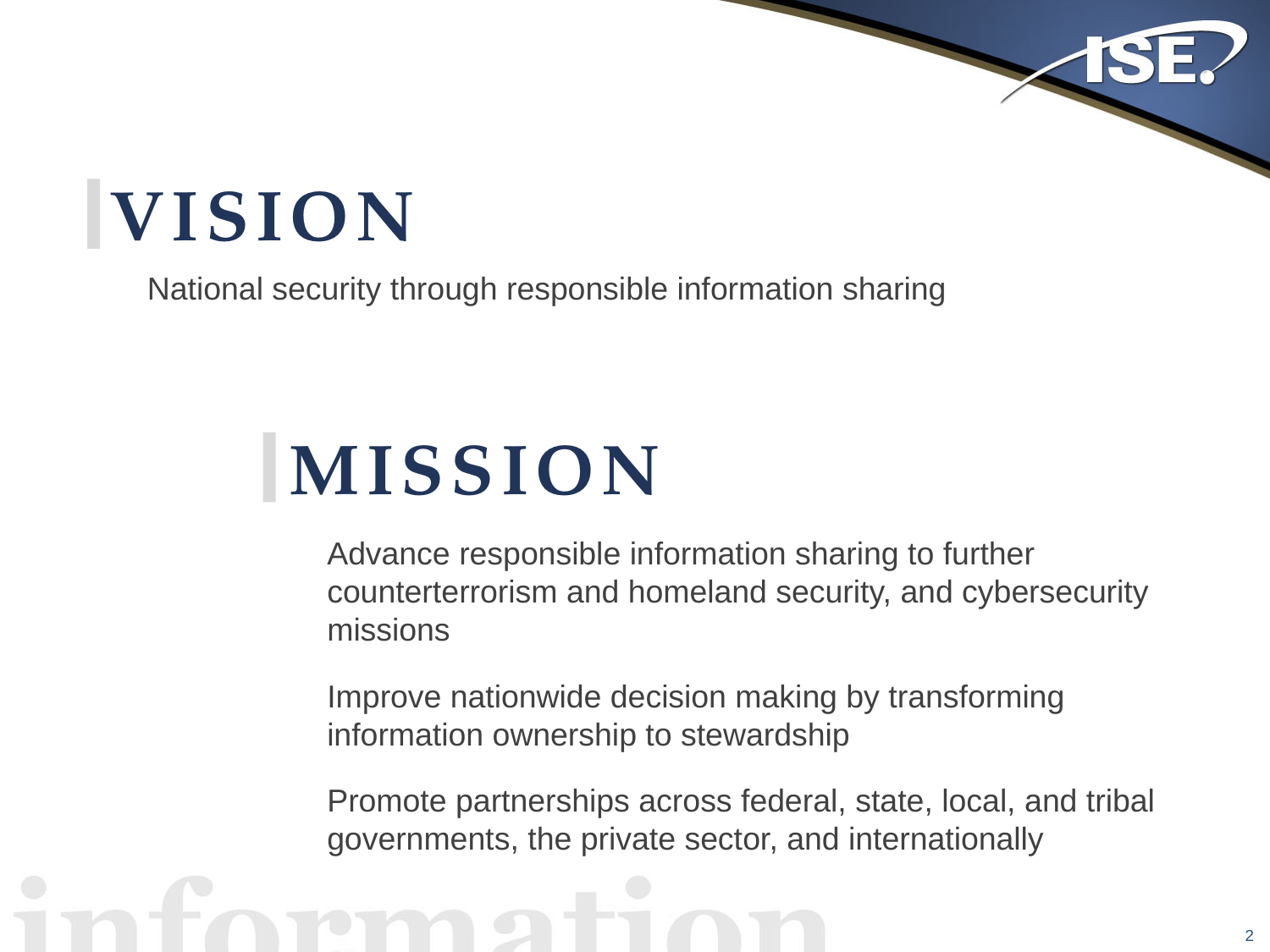

Vision

National security through responsible information sharing
Mission

Advance responsible information sharing to further counterterrorism and homeland security, and cybersecurity missions
Improve nationwide decision making by transforming information ownership to stewardship
Promote partnerships across federal, state, local, and tribal governments, the private sector, and internationally
2